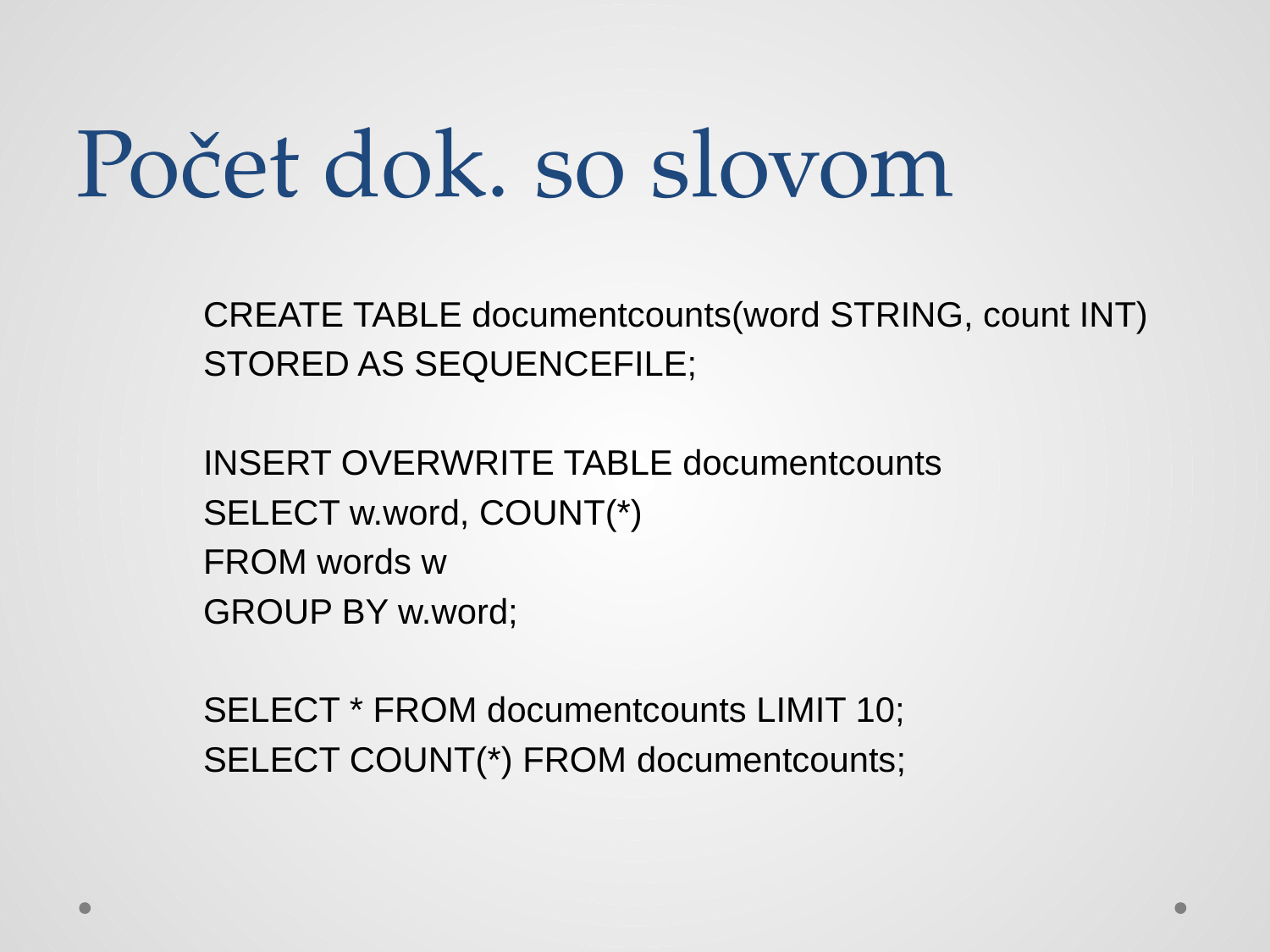

# Počet dok. so slovom

	CREATE TABLE documentcounts(word STRING, count INT)
	STORED AS SEQUENCEFILE;

	INSERT OVERWRITE TABLE documentcounts
	SELECT w.word, COUNT(*)
	FROM words w
	GROUP BY w.word;

	SELECT * FROM documentcounts LIMIT 10;
	SELECT COUNT(*) FROM documentcounts;